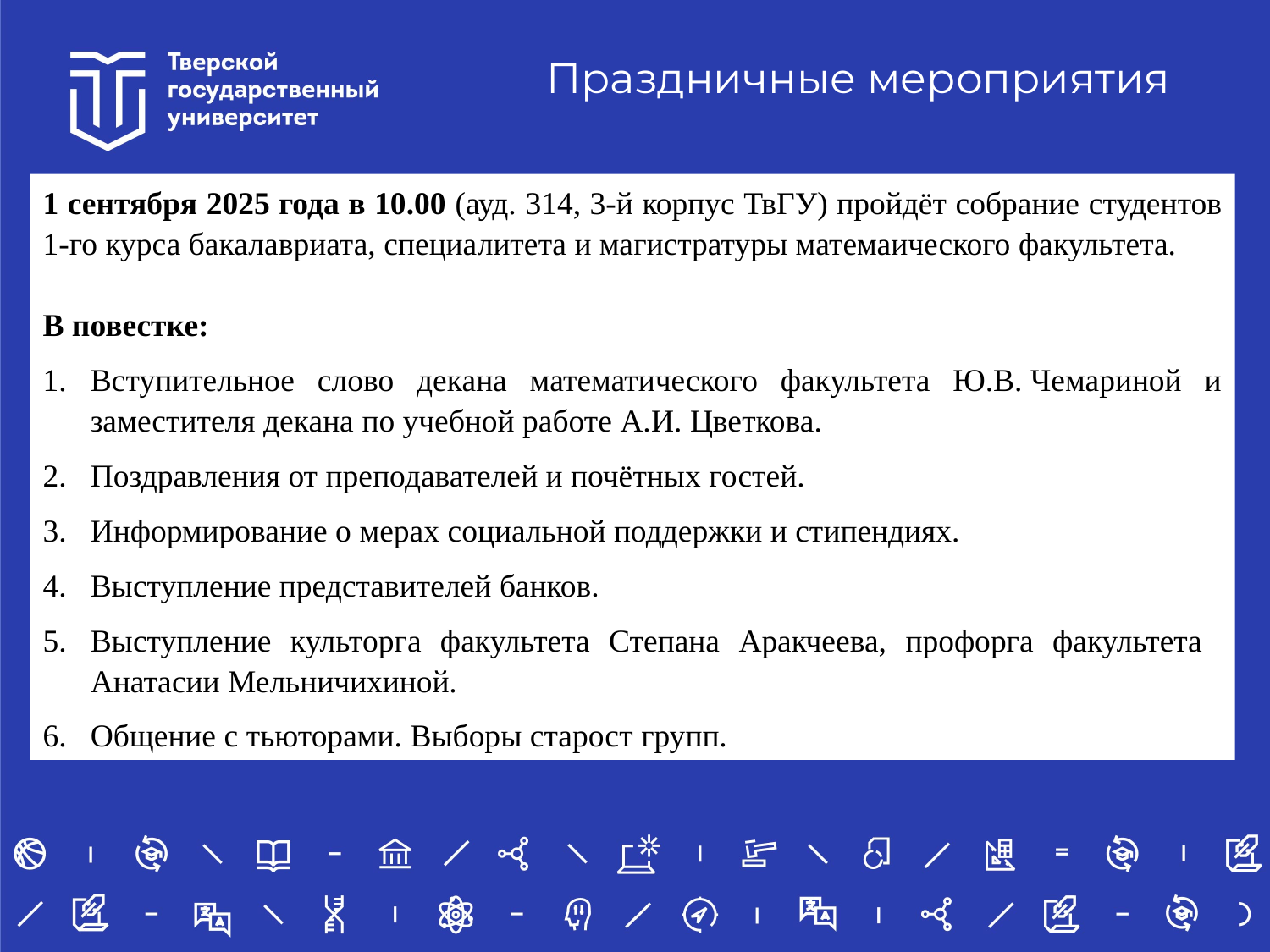

Праздничные мероприятия
1 сентября 2025 года в 10.00 (ауд. 314, 3-й корпус ТвГУ) пройдёт собрание студентов 1-го курса бакалавриата, специалитета и магистратуры матемаического факультета.

В повестке:
Вступительное слово декана математического факультета Ю.В. Чемариной и заместителя декана по учебной работе А.И. Цветкова.
Поздравления от преподавателей и почётных гостей.
Информирование о мерах социальной поддержки и стипендиях.
Выступление представителей банков.
Выступление культорга факультета Степана Аракчеева, профорга факультета
Анатасии Мельничихиной.
Общение с тьюторами. Выборы старост групп.
#